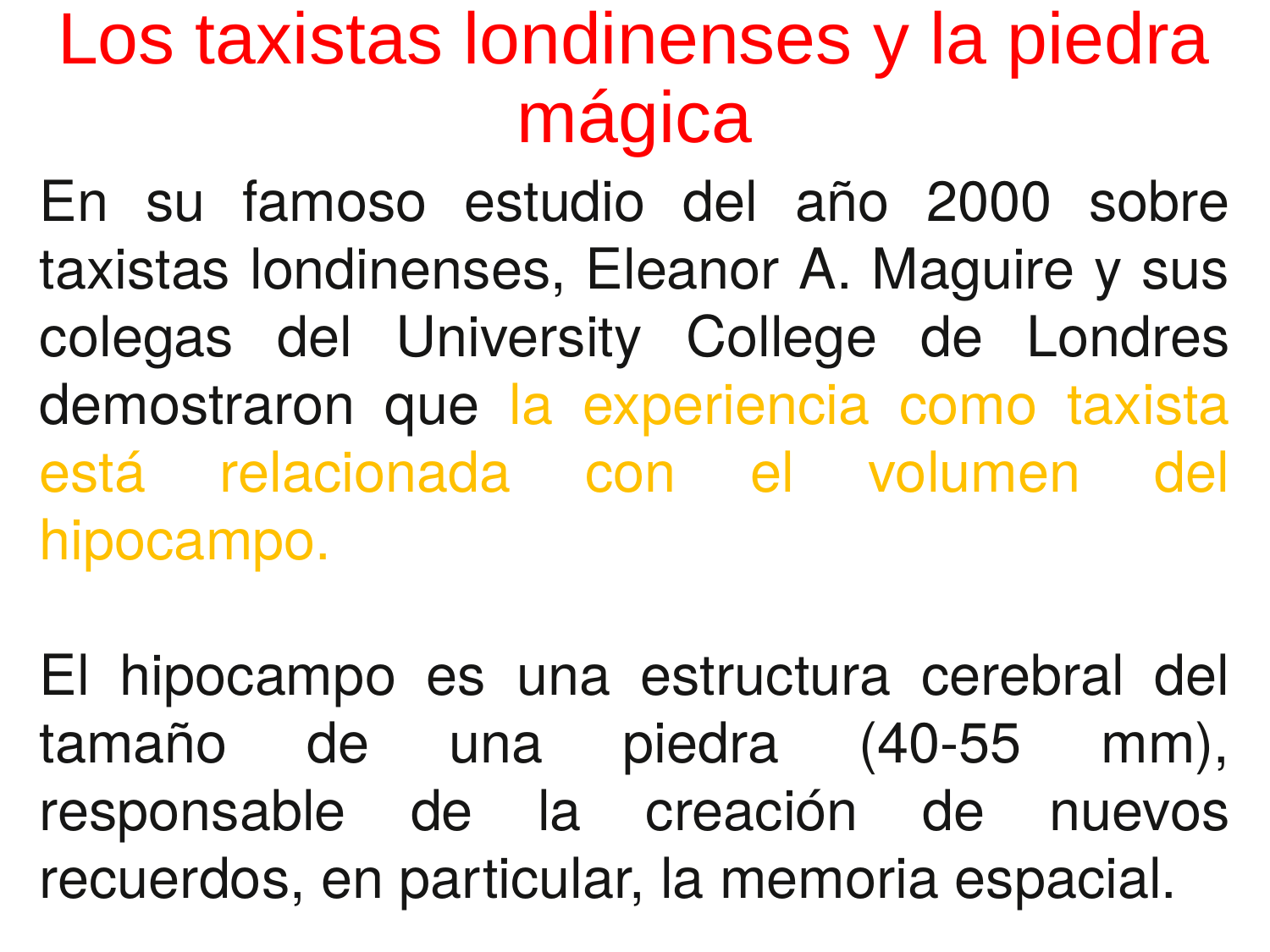

# Los taxistas londinenses y la piedra mágica
En su famoso estudio del año 2000 sobre taxistas londinenses, Eleanor A. Maguire y sus colegas del University College de Londres demostraron que la experiencia como taxista está relacionada con el volumen del hipocampo.

El hipocampo es una estructura cerebral del tamaño de una piedra (40-55 mm), responsable de la creación de nuevos recuerdos, en particular, la memoria espacial.